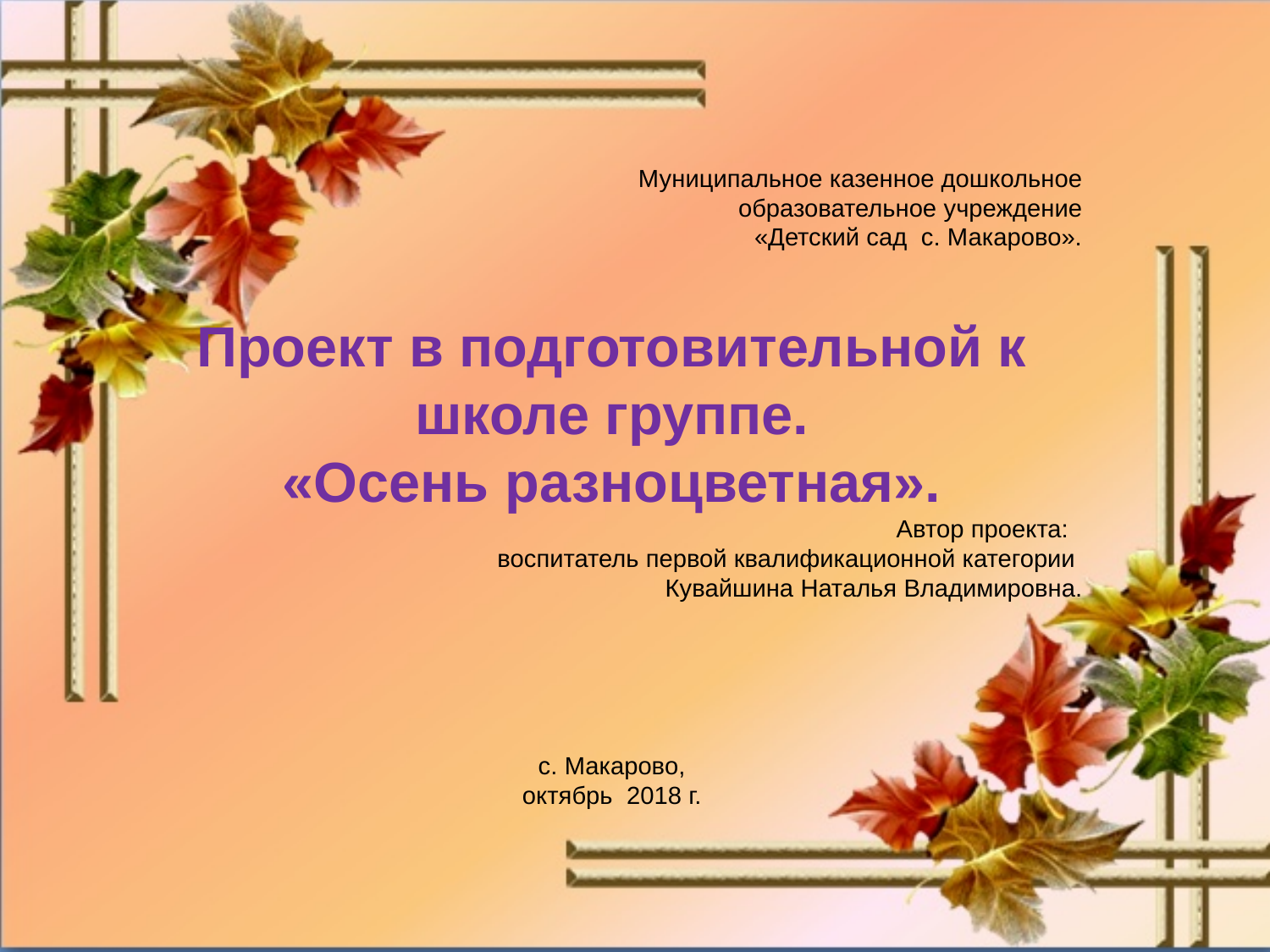

Муниципальное казенное дошкольное
 образовательное учреждение
«Детский сад  с. Макарово».

Проект в подготовительной к школе группе.
«Осень разноцветная».
Автор проекта:
воспитатель первой квалификационной категории
Кувайшина Наталья Владимировна.

с. Макарово,
октябрь  2018 г.